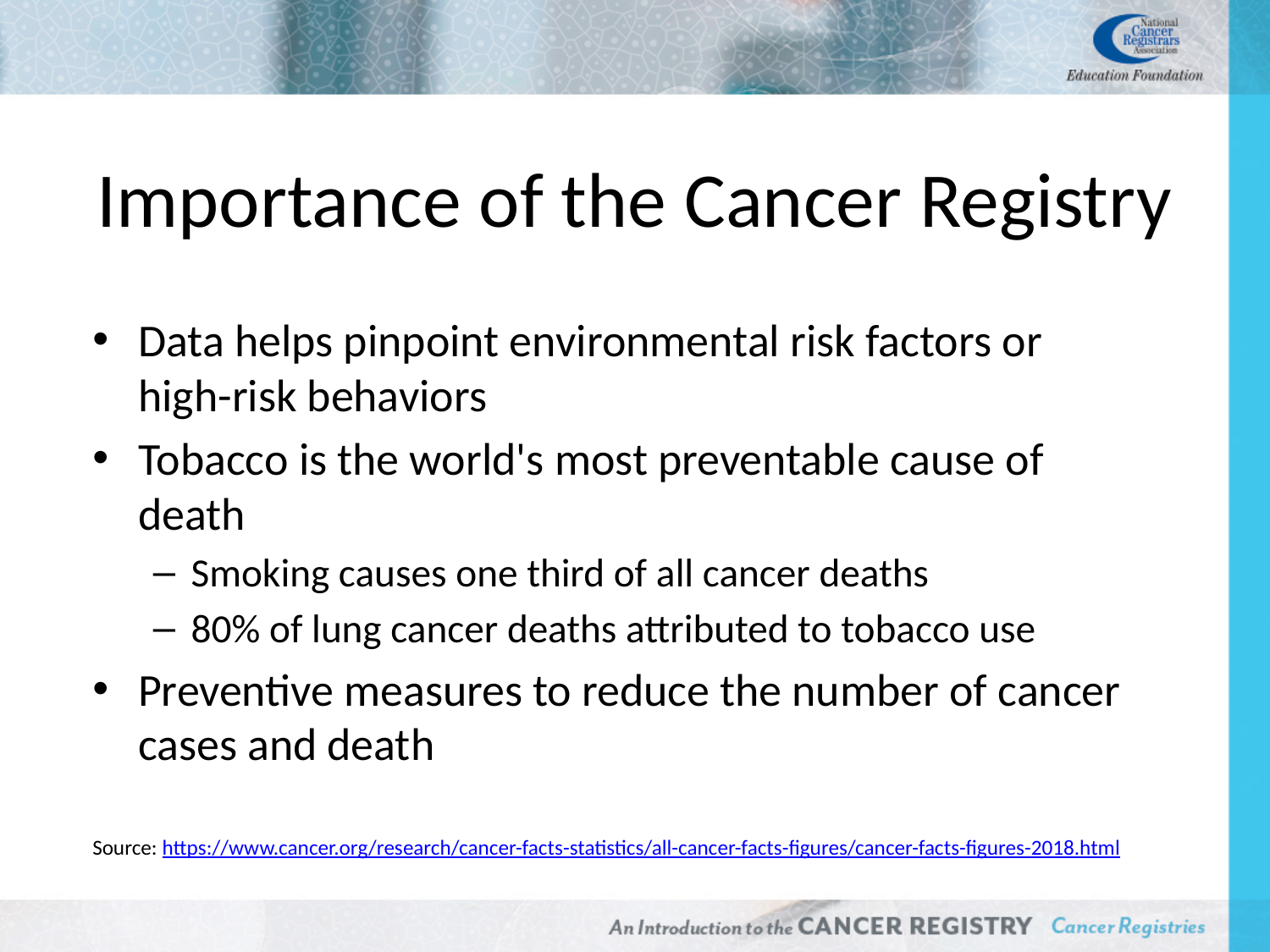

# Importance of the Cancer Registry
Data helps pinpoint environmental risk factors or high-risk behaviors
Tobacco is the world's most preventable cause of death
Smoking causes one third of all cancer deaths
80% of lung cancer deaths attributed to tobacco use
Preventive measures to reduce the number of cancer cases and death

Source: https://www.cancer.org/research/cancer-facts-statistics/all-cancer-facts-figures/cancer-facts-figures-2018.html